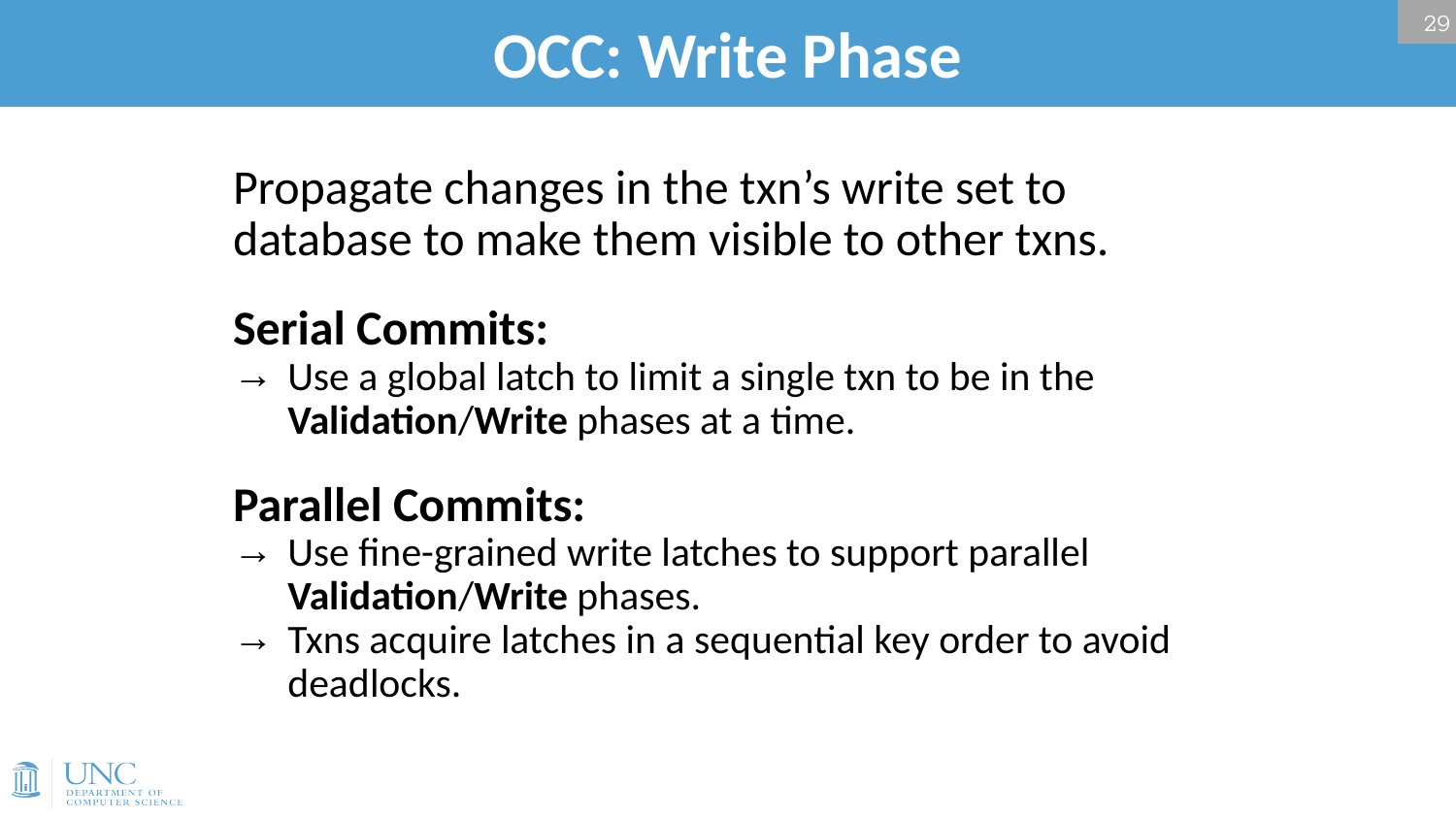

# OCC: Write Phase
29
Propagate changes in the txn’s write set to database to make them visible to other txns.
Serial Commits:
Use a global latch to limit a single txn to be in the Validation/Write phases at a time.
Parallel Commits:
Use fine-grained write latches to support parallel Validation/Write phases.
Txns acquire latches in a sequential key order to avoid deadlocks.